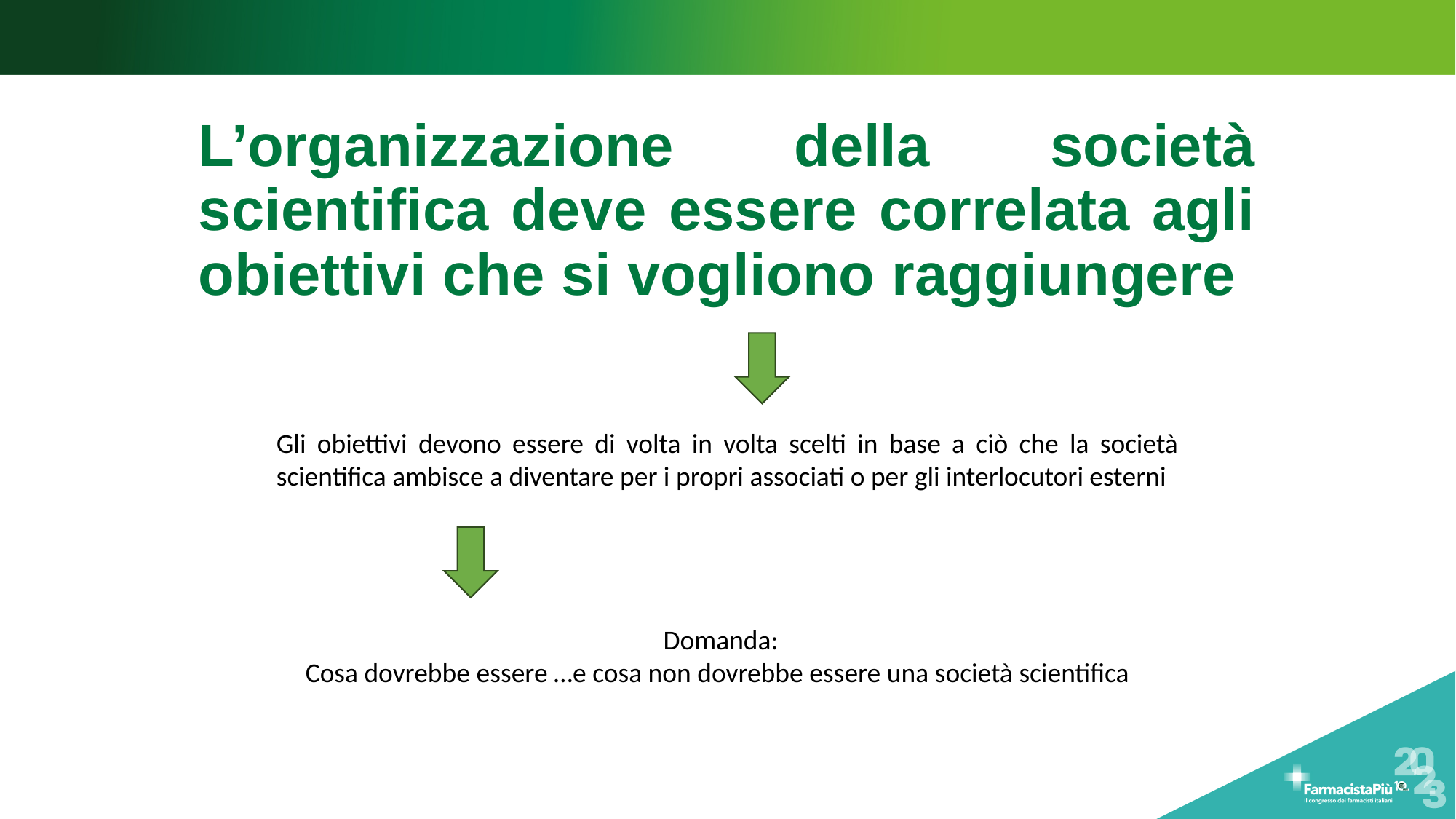

# L’organizzazione della società scientifica deve essere correlata agli obiettivi che si vogliono raggiungere

Gli obiettivi devono essere di volta in volta scelti in base a ciò che la società scientifica ambisce a diventare per i propri associati o per gli interlocutori esterni

Domanda:
Cosa dovrebbe essere …e cosa non dovrebbe essere una società scientifica